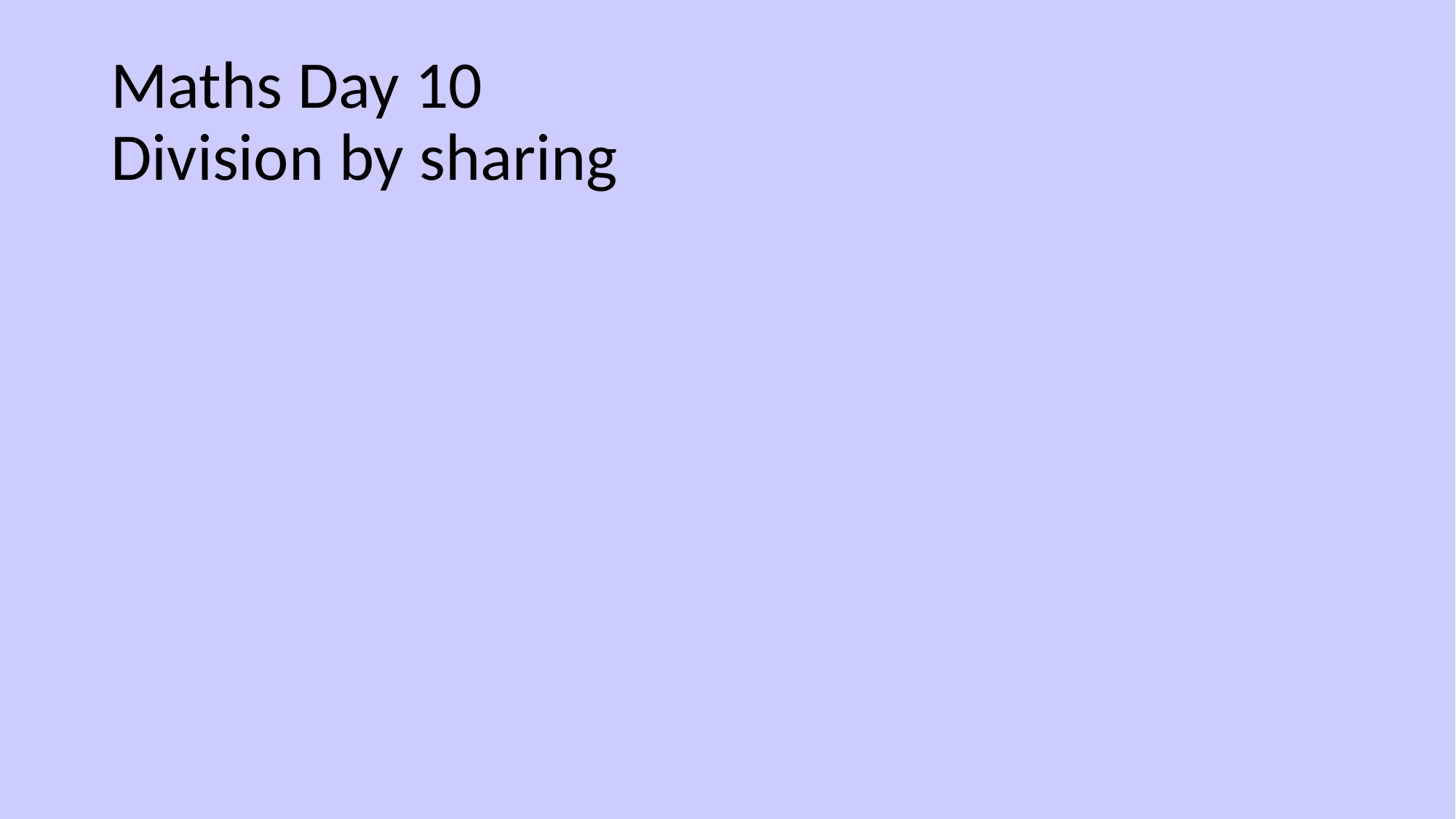

# Maths Day 10 Division by sharing